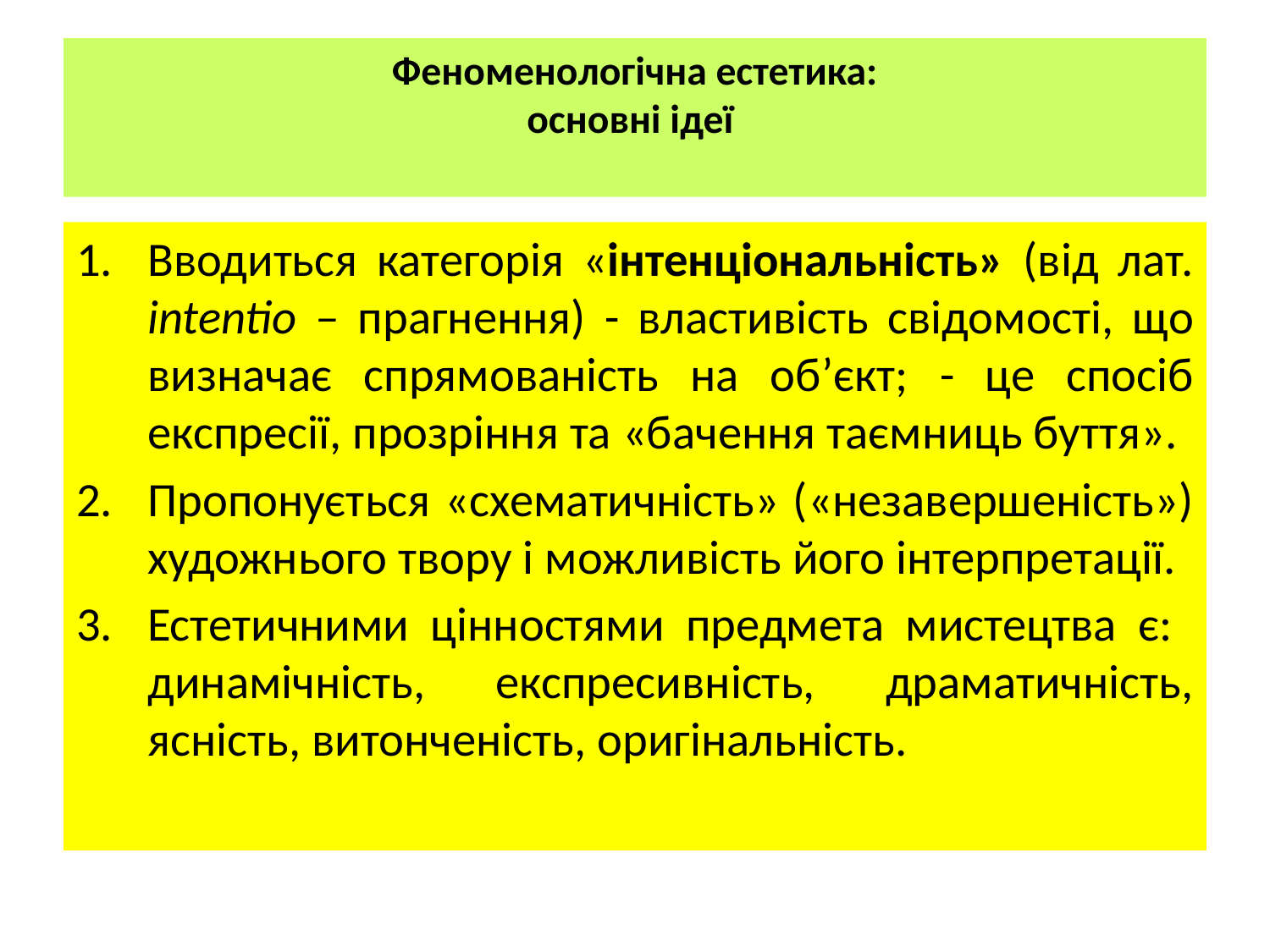

# Феноменологічна естетика: основні ідеї
Вводиться категорія «інтенціональність» (від лат. intentio – прагнення) - властивість свідомості, що визначає спрямованість на об’єкт; - це спосіб експресії, прозріння та «бачення таємниць буття».
Пропонується «схематичність» («незавершеність») художнього твору і можливість його інтерпретації.
Естетичними цінностями предмета мистецтва є:  динамічність, експресивність, драматичність, ясність, витонченість, оригінальність.